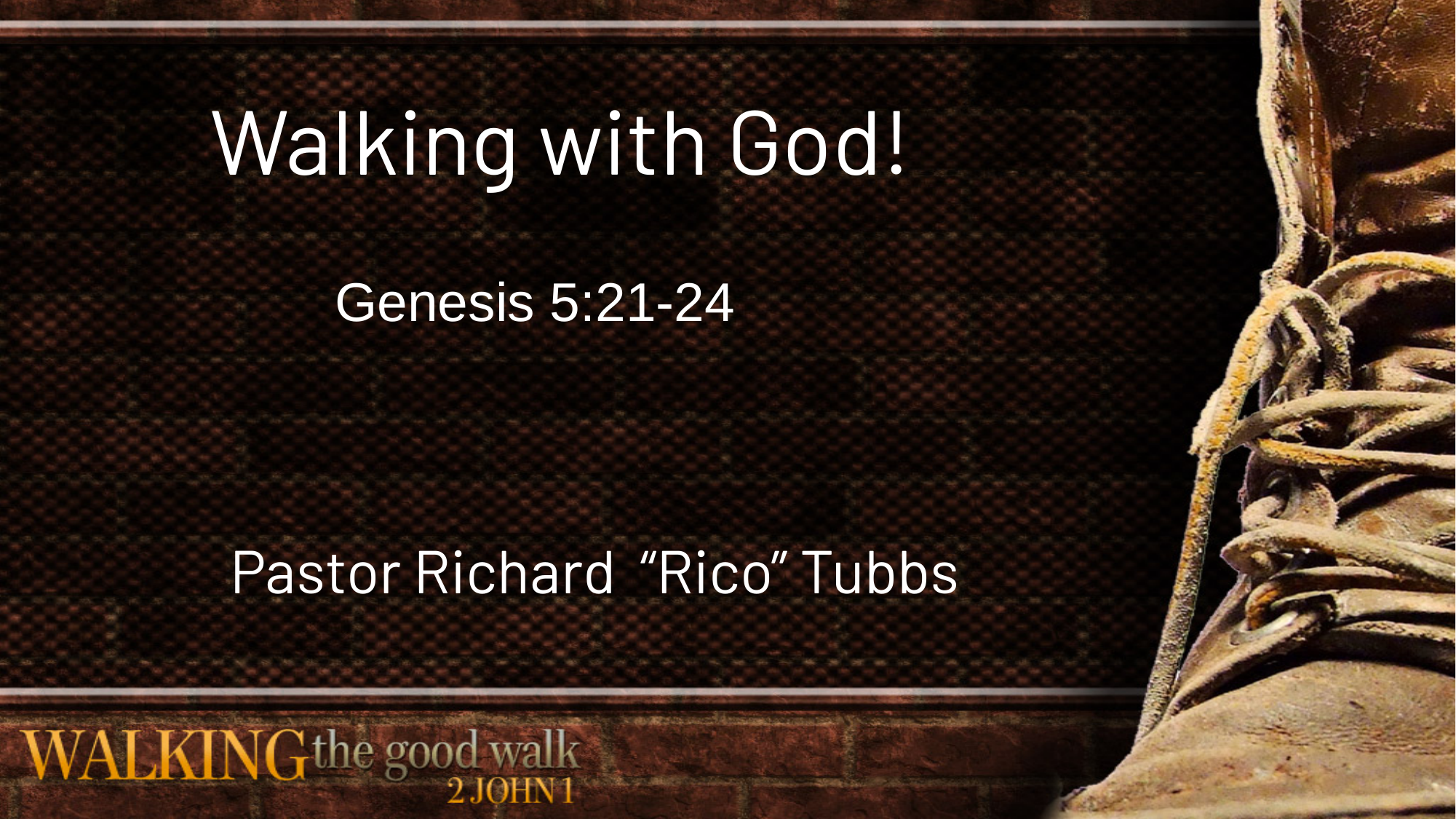

Walking with God!
Genesis 5:21-24
Pastor Richard  “Rico” Tubbs